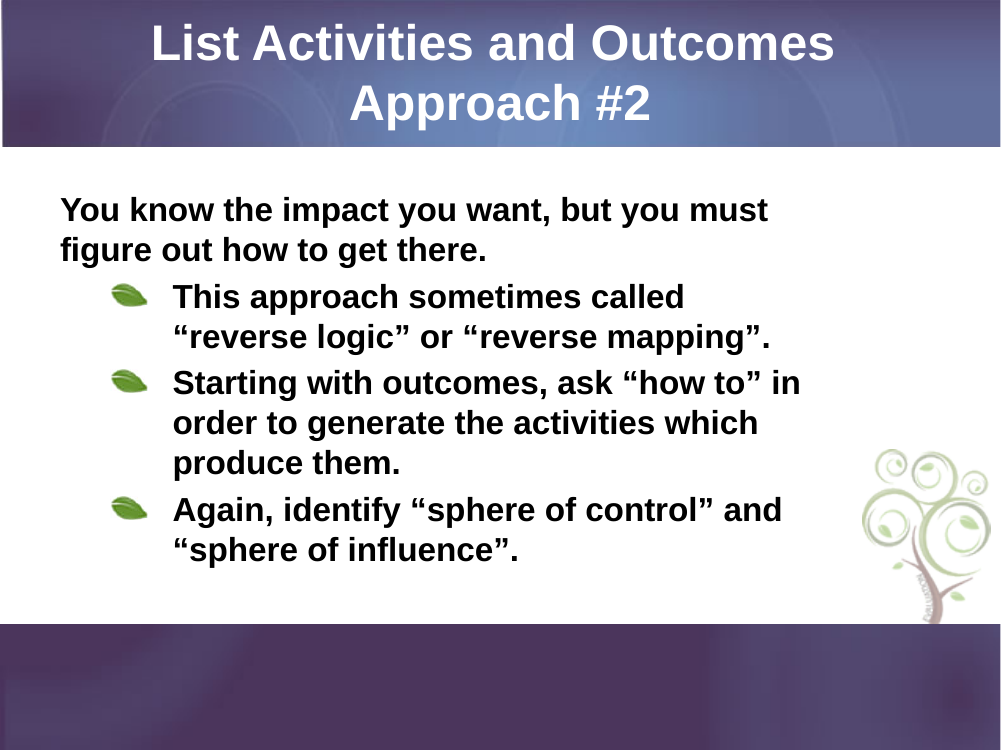

# List Activities and Outcomes Approach #2
You know the impact you want, but you must figure out how to get there.
This approach sometimes called “reverse logic” or “reverse mapping”.
Starting with outcomes, ask “how to” in order to generate the activities which produce them.
Again, identify “sphere of control” and “sphere of influence”.